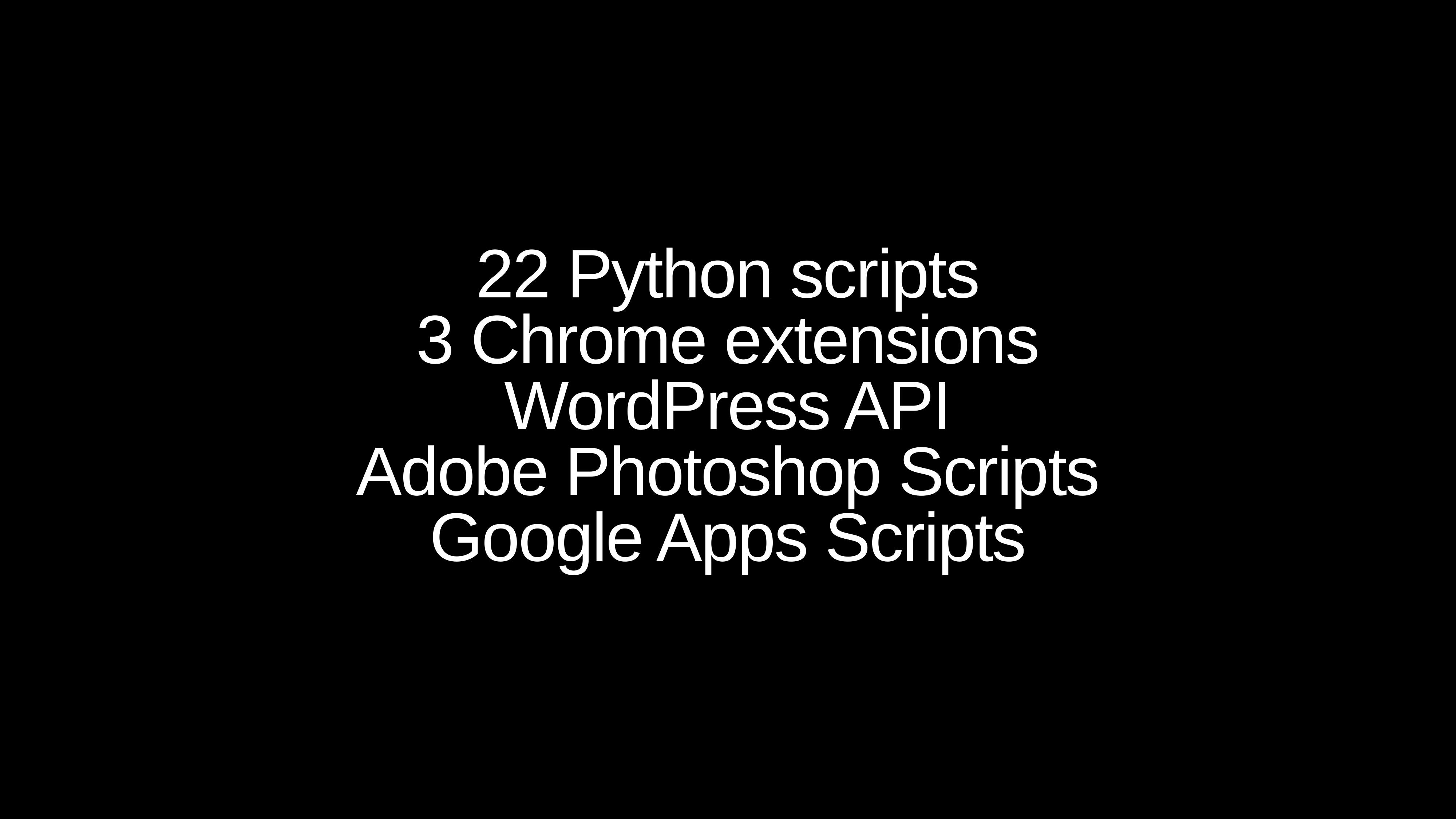

22 Python scripts
3 Chrome extensions
WordPress API
Adobe Photoshop Scripts
Google Apps Scripts